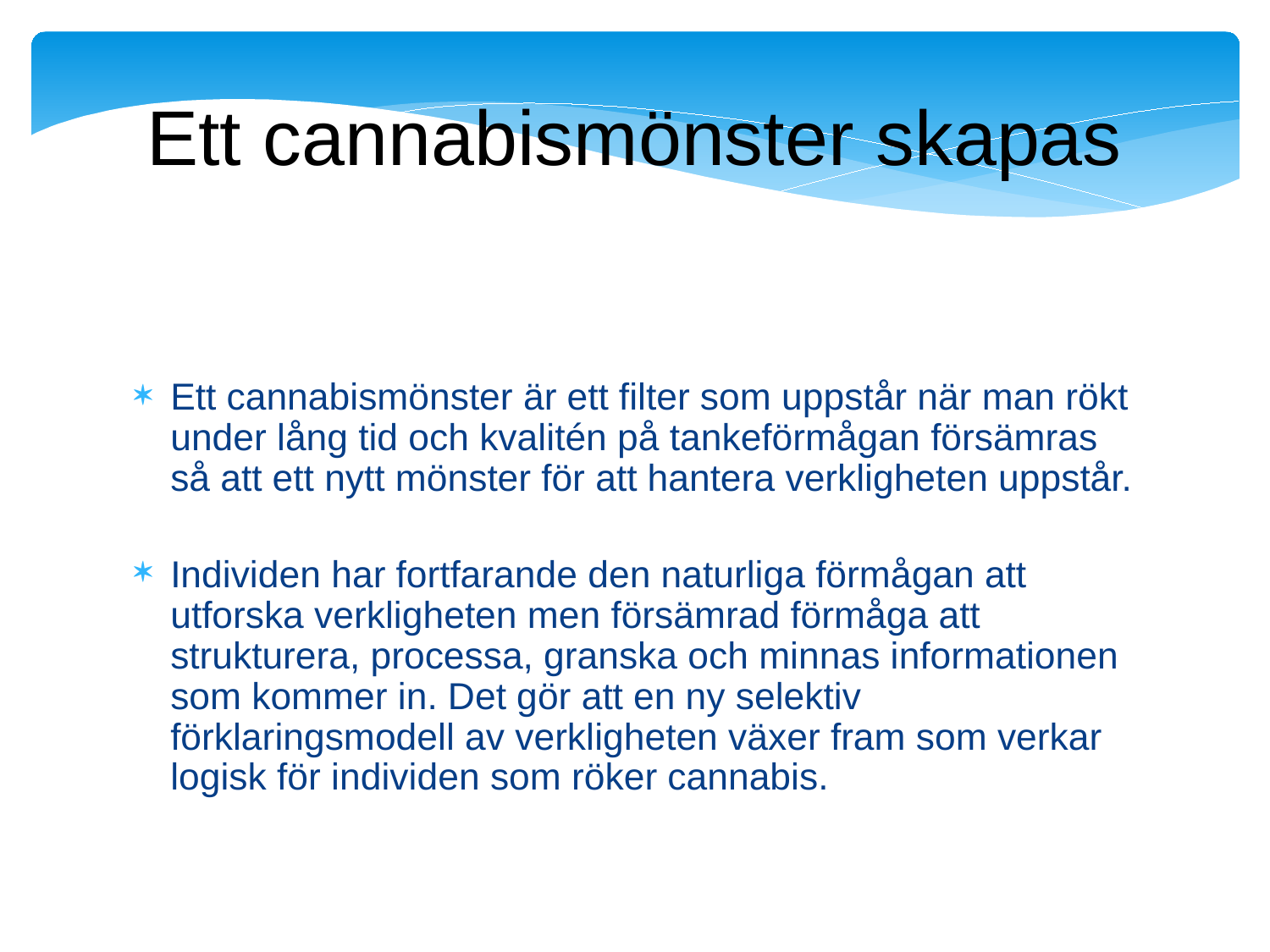

Ett cannabismönster skapas
Ett cannabismönster är ett filter som uppstår när man rökt under lång tid och kvalitén på tankeförmågan försämras så att ett nytt mönster för att hantera verkligheten uppstår.

Individen har fortfarande den naturliga förmågan att utforska verkligheten men försämrad förmåga att strukturera, processa, granska och minnas informationen som kommer in. Det gör att en ny selektiv förklaringsmodell av verkligheten växer fram som verkar logisk för individen som röker cannabis.